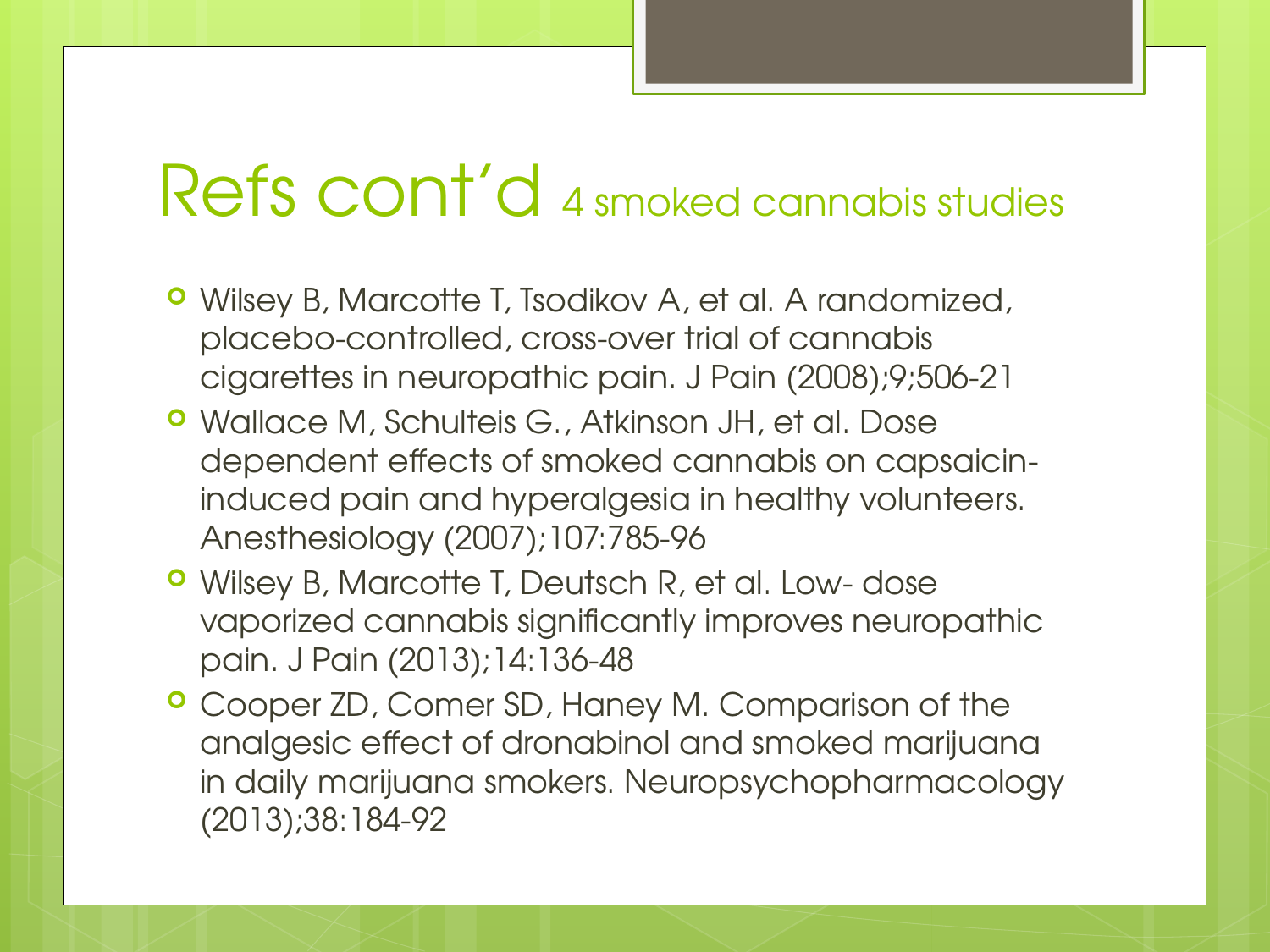

# Refs cont’d 4 smoked cannabis studies
Wilsey B, Marcotte T, Tsodikov A, et al. A randomized, placebo-controlled, cross-over trial of cannabis cigarettes in neuropathic pain. J Pain (2008);9;506-21
Wallace M, Schulteis G., Atkinson JH, et al. Dose dependent effects of smoked cannabis on capsaicin-induced pain and hyperalgesia in healthy volunteers. Anesthesiology (2007);107:785-96
Wilsey B, Marcotte T, Deutsch R, et al. Low- dose vaporized cannabis significantly improves neuropathic pain. J Pain (2013);14:136-48
Cooper ZD, Comer SD, Haney M. Comparison of the analgesic effect of dronabinol and smoked marijuana in daily marijuana smokers. Neuropsychopharmacology (2013);38:184-92